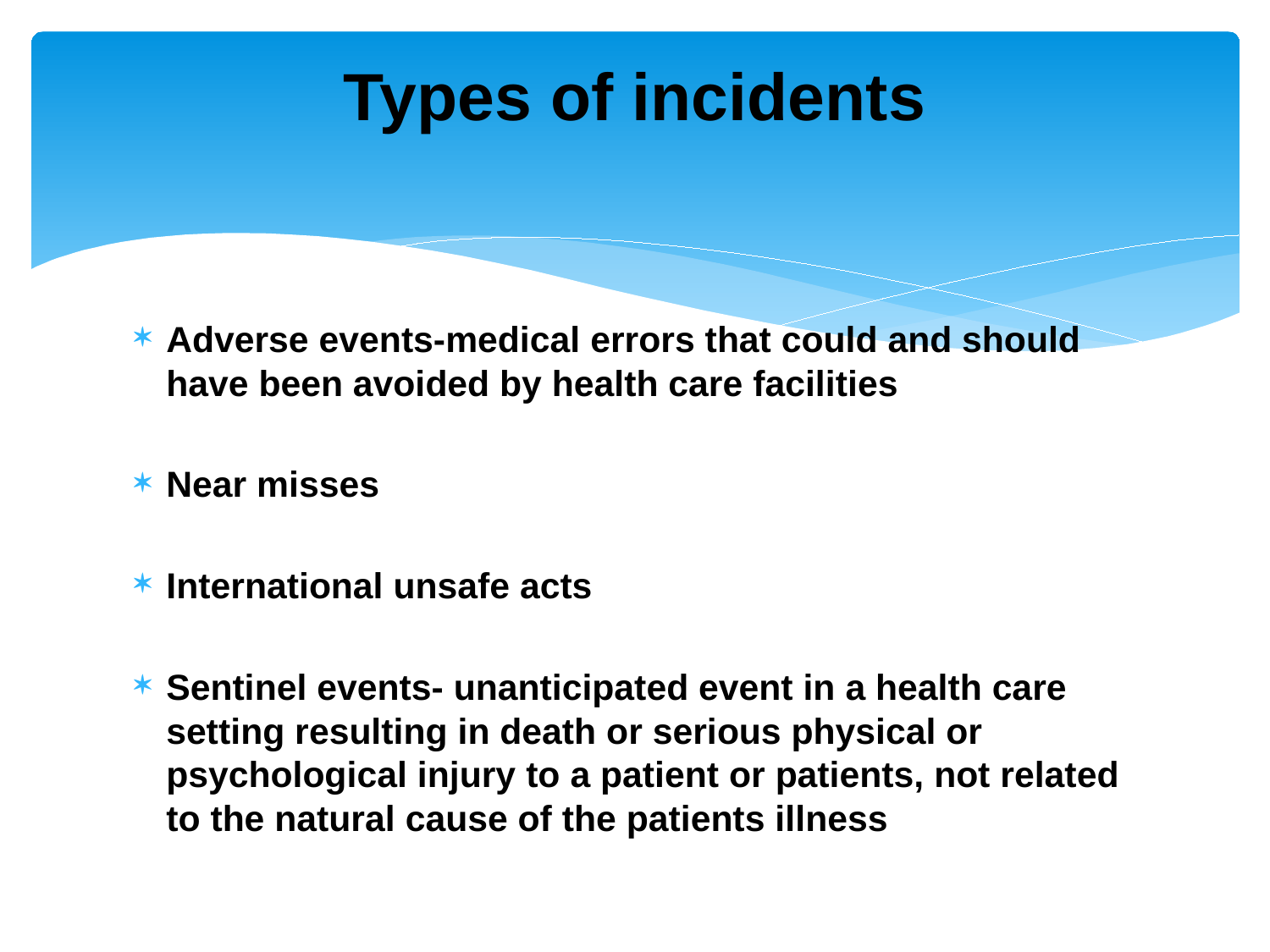

# Types of incidents

Adverse events-medical errors that could and should have been avoided by health care facilities

Near misses

International unsafe acts

Sentinel events- unanticipated event in a health care setting resulting in death or serious physical or psychological injury to a patient or patients, not related to the natural cause of the patients illness